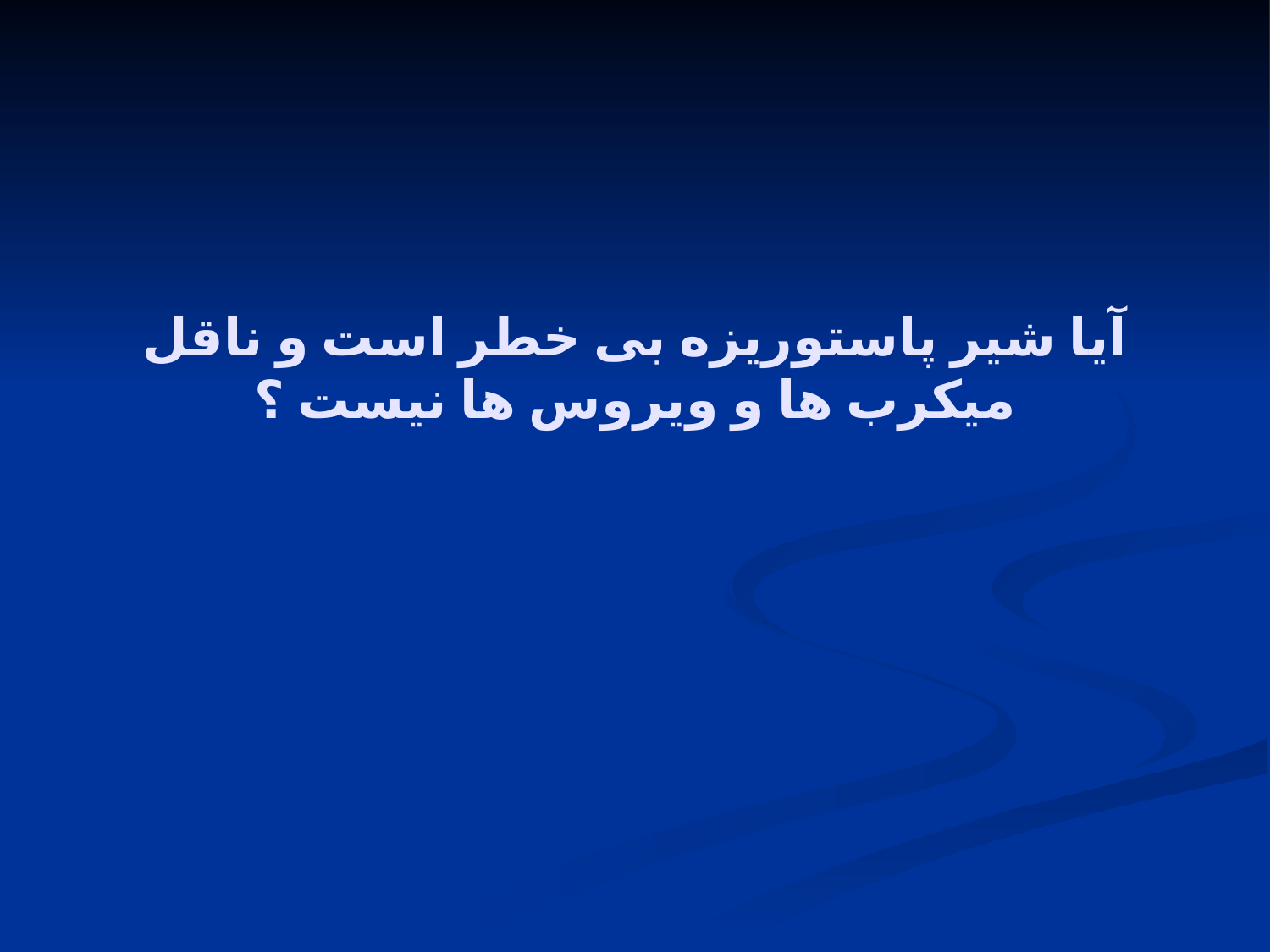

آیا شیر پاستوریزه بی خطر است و ناقل میکرب ها و ویروس ها نیست ؟